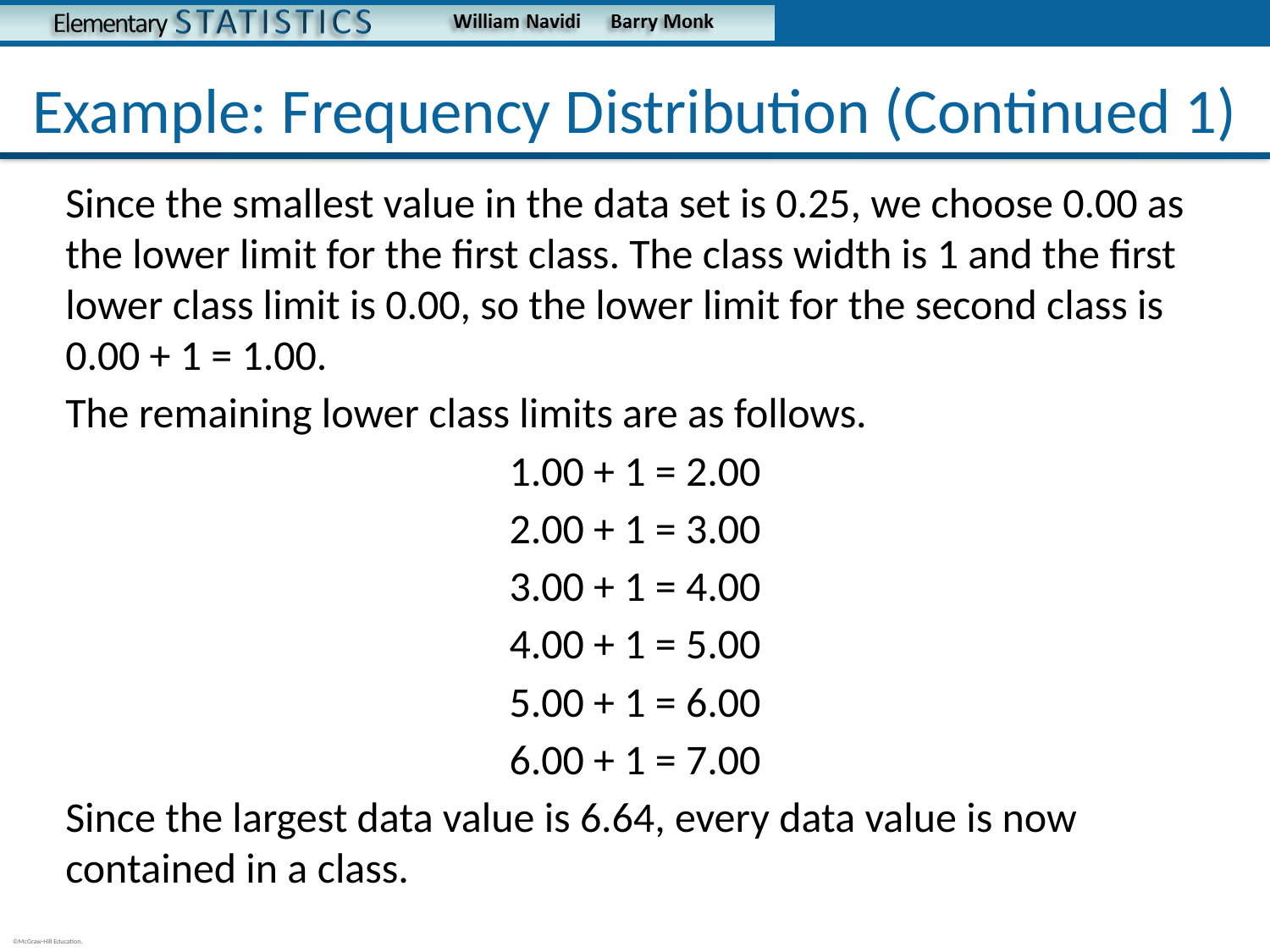

# Example: Frequency Distribution (Continued 1)
Since the smallest value in the data set is 0.25, we choose 0.00 as the lower limit for the first class. The class width is 1 and the first lower class limit is 0.00, so the lower limit for the second class is 0.00 + 1 = 1.00.
The remaining lower class limits are as follows.
1.00 + 1 = 2.00
2.00 + 1 = 3.00
3.00 + 1 = 4.00
4.00 + 1 = 5.00
5.00 + 1 = 6.00
6.00 + 1 = 7.00
Since the largest data value is 6.64, every data value is now contained in a class.